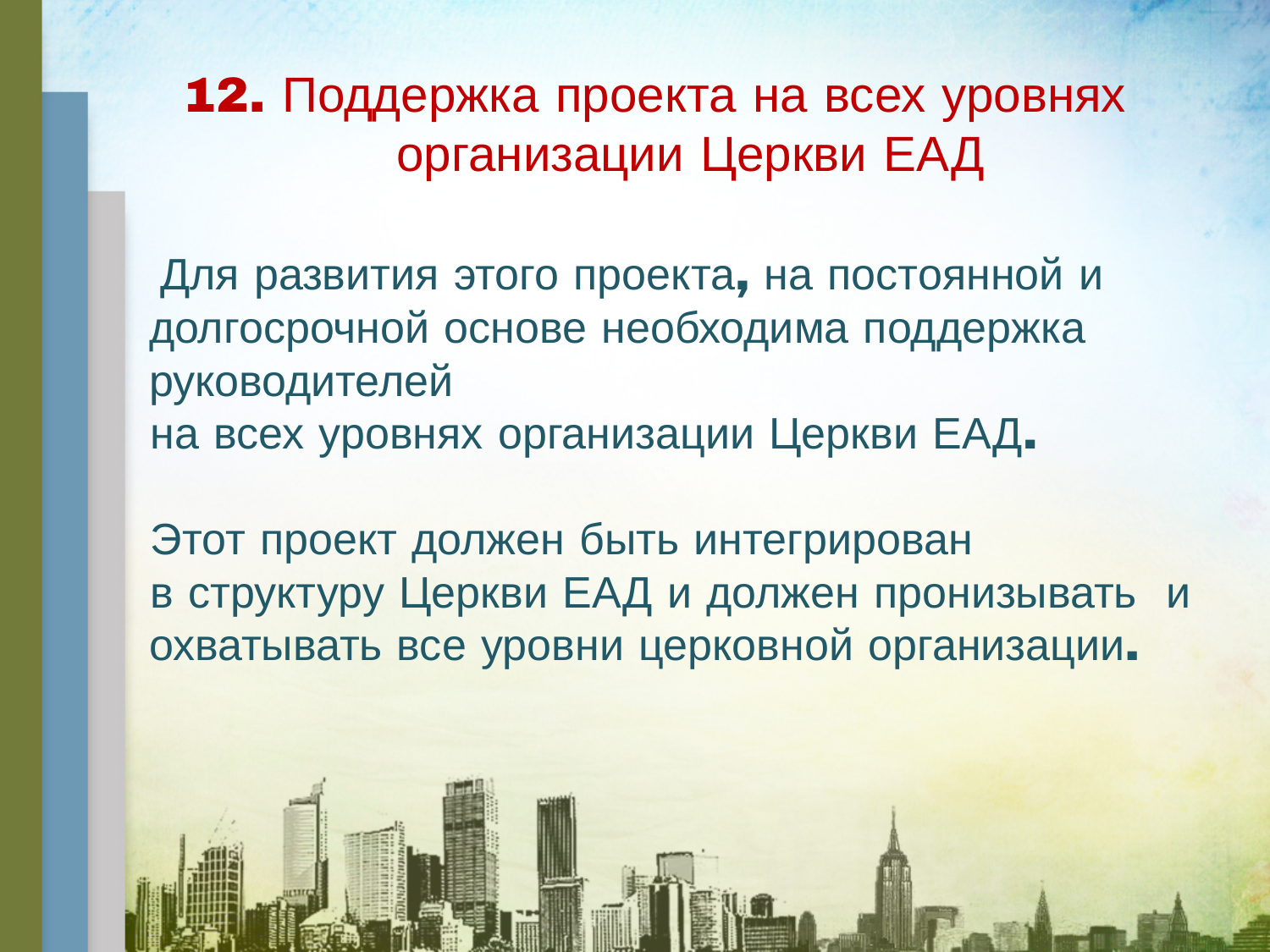

12. Поддержка проекта на всех уровнях организации Церкви ЕАД

     Для развития этого проекта, на постоянной и долгосрочной основе необходима поддержка руководителей
     на всех уровнях организации Церкви ЕАД.

     Этот проект должен быть интегрирован
     в структуру Церкви ЕАД и должен пронизывать  и охватывать все уровни церковной организации.